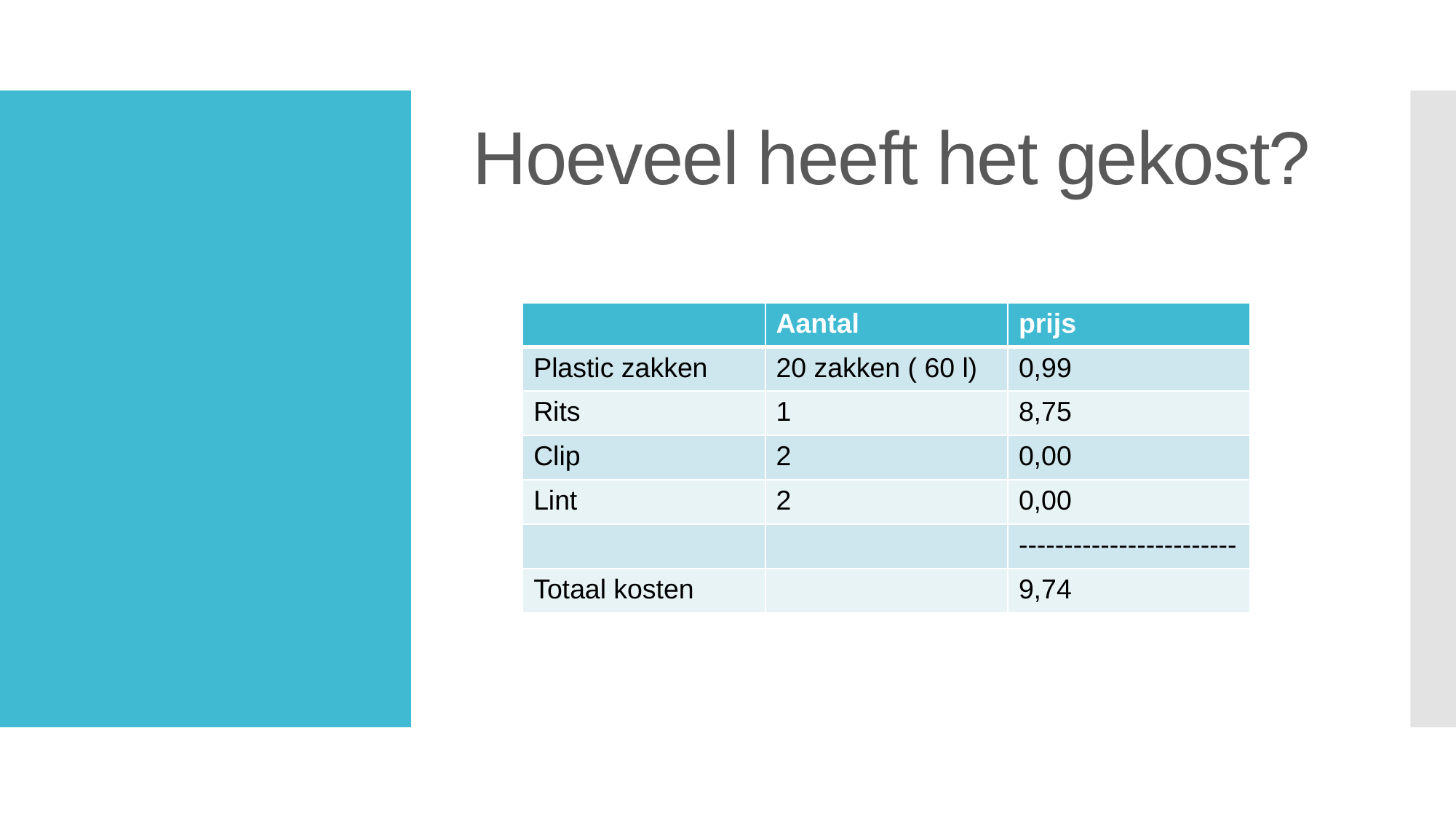

# Hoeveel heeft het gekost?
|  | Aantal | prijs |
| --- | --- | --- |
| Plastic zakken | 20 zakken ( 60 l) | 0,99 |
| Rits | 1 | 8,75 |
| Clip | 2 | 0,00 |
| Lint | 2 | 0,00 |
|  |  | ------------------------ |
| Totaal kosten |  | 9,74 |